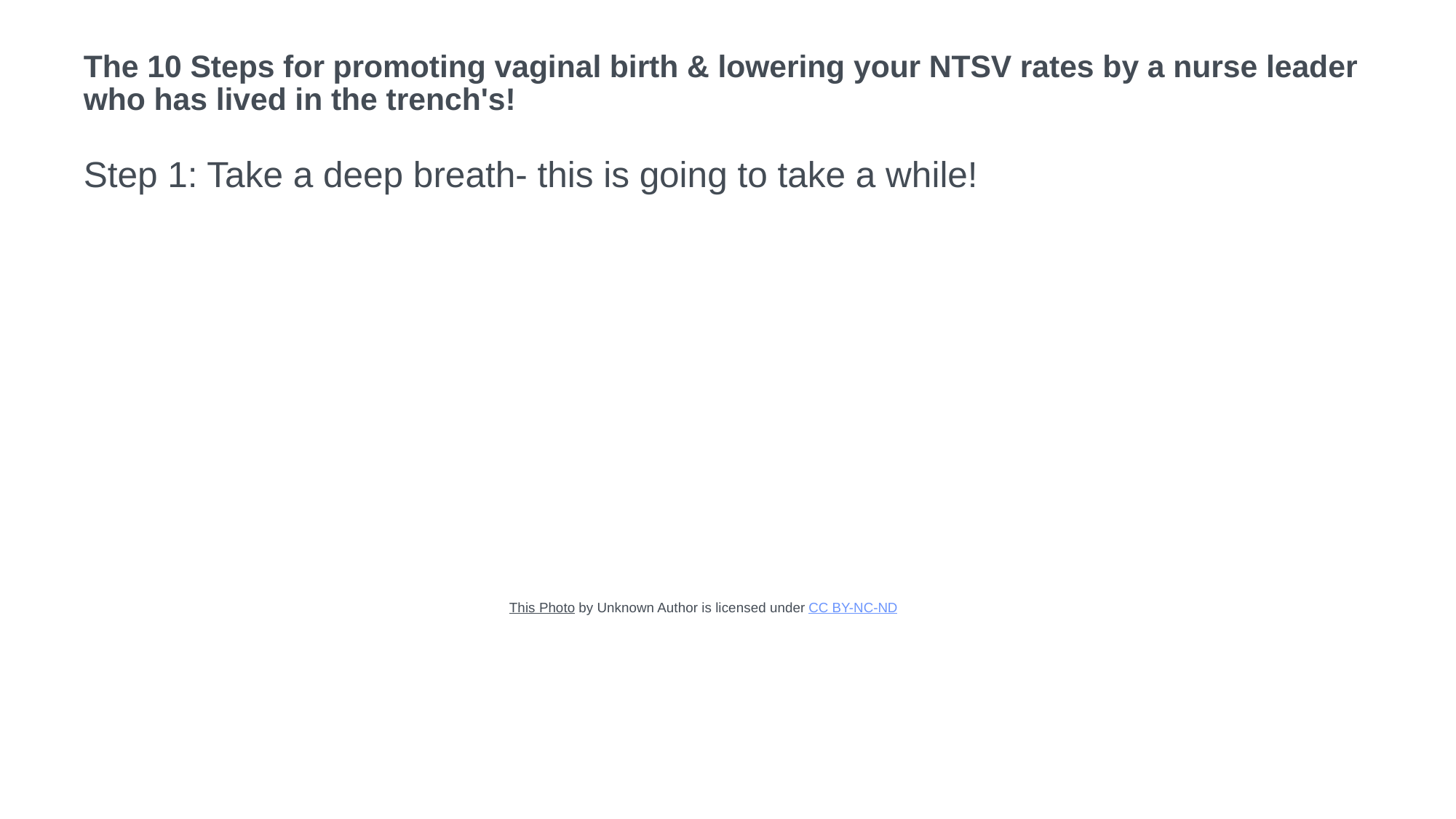

# The 10 Steps for promoting vaginal birth & lowering your NTSV rates by a nurse leader who has lived in the trench's! Step 1: Take a deep breath- this is going to take a while!
This Photo by Unknown Author is licensed under CC BY-NC-ND